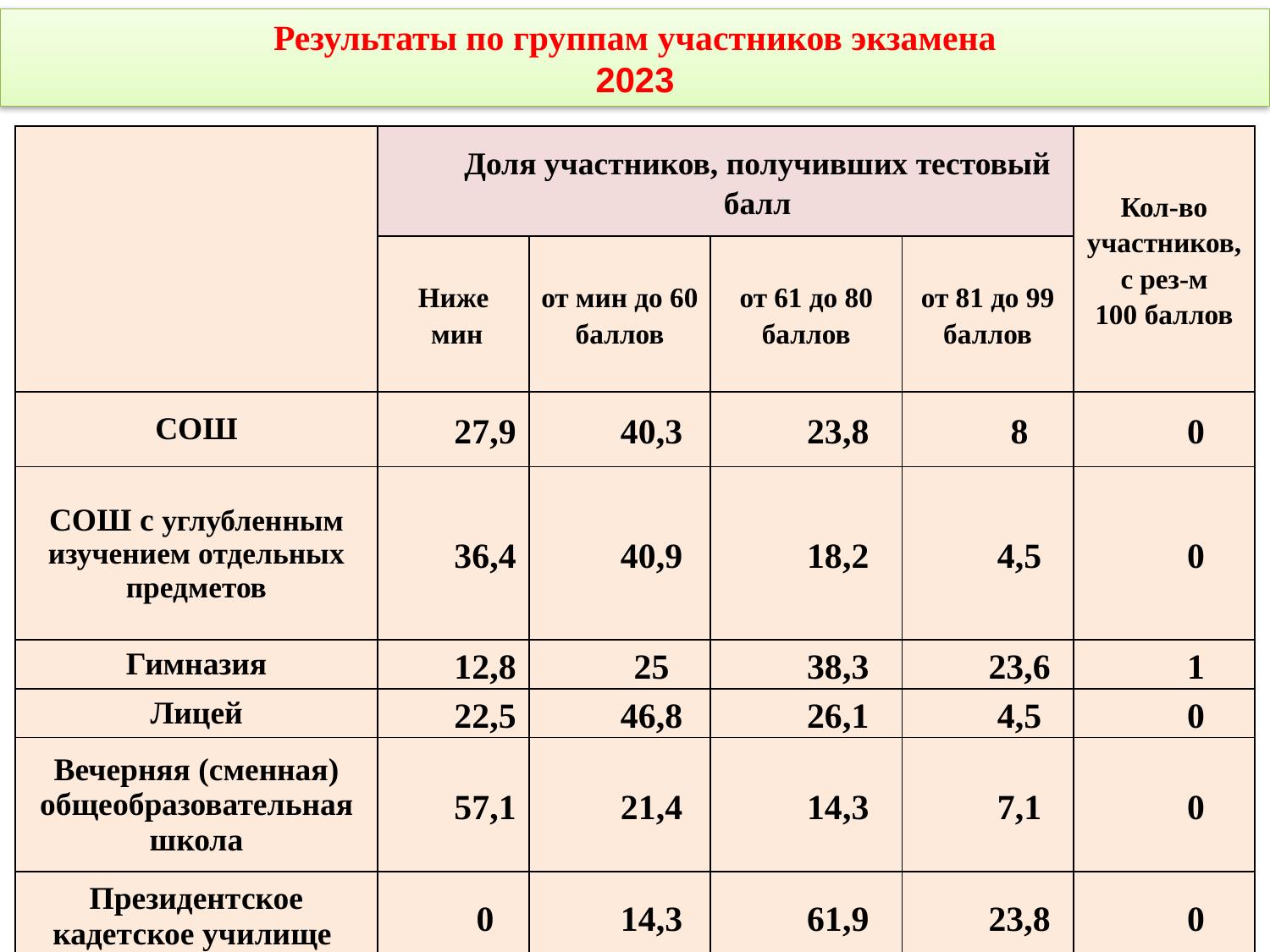

Результаты по группам участников экзамена
2023
|  | Доля участников, получивших тестовый балл |  |  |  | Кол-во участников, с рез-м 100 баллов |
| --- | --- | --- | --- | --- | --- |
|  | Ниже мин | от мин до 60 баллов | от 61 до 80 баллов | от 81 до 99 баллов |  |
| СОШ | 27,9 | 40,3 | 23,8 | 8 | 0 |
| СОШ с углубленным изучением отдельных предметов | 36,4 | 40,9 | 18,2 | 4,5 | 0 |
| Гимназия | 12,8 | 25 | 38,3 | 23,6 | 1 |
| Лицей | 22,5 | 46,8 | 26,1 | 4,5 | 0 |
| Вечерняя (сменная) общеобразовательная школа | 57,1 | 21,4 | 14,3 | 7,1 | 0 |
| Президентское кадетское училище | 0 | 14,3 | 61,9 | 23,8 | 0 |